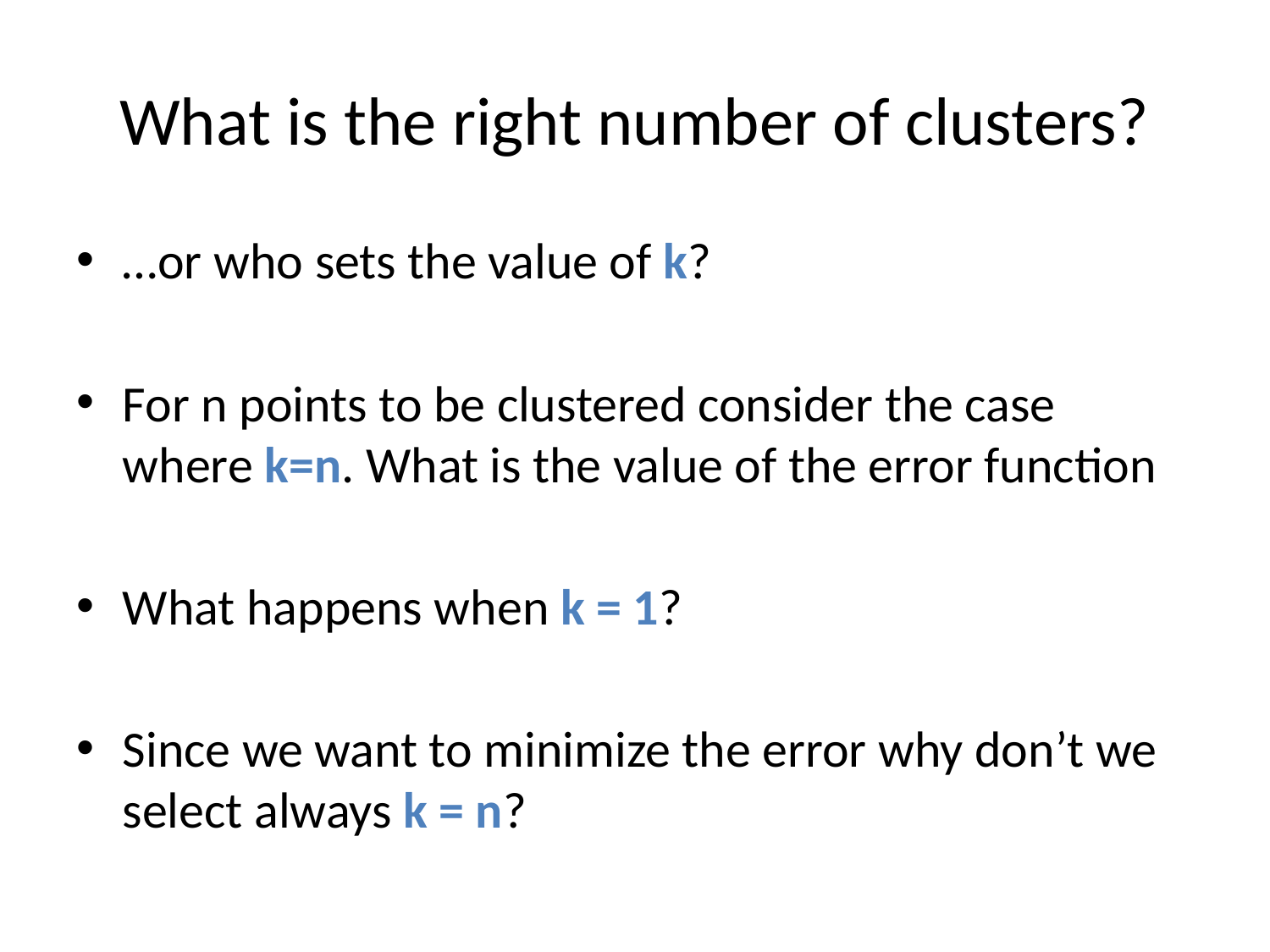

# What is the right number of clusters?
…or who sets the value of k?

For n points to be clustered consider the case where k=n. What is the value of the error function

What happens when k = 1?

Since we want to minimize the error why don’t we select always k = n?